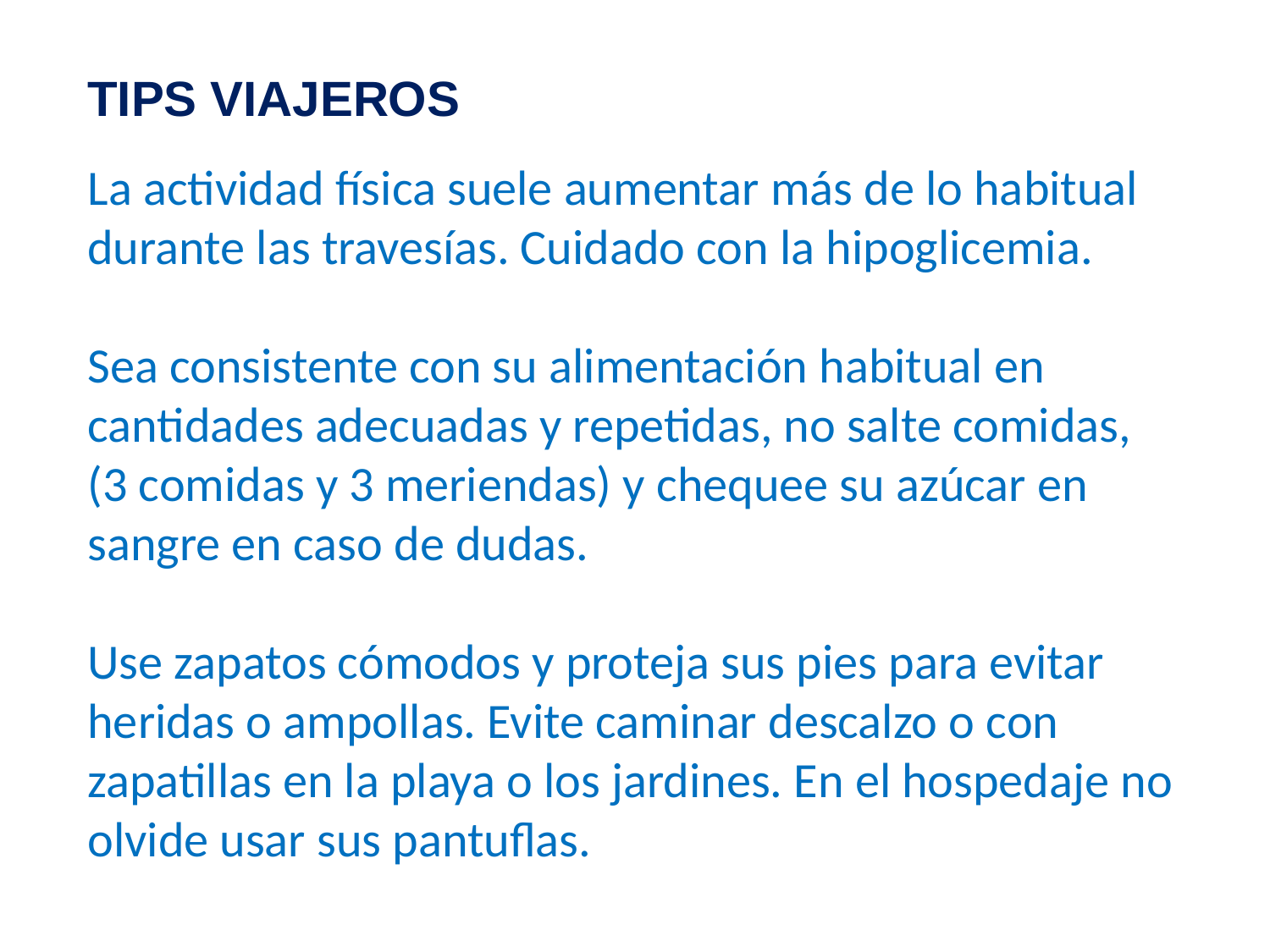

TIPS VIAJEROS

La actividad física suele aumentar más de lo habitual durante las travesías. Cuidado con la hipoglicemia.

Sea consistente con su alimentación habitual en cantidades adecuadas y repetidas, no salte comidas, (3 comidas y 3 meriendas) y chequee su azúcar en sangre en caso de dudas.

Use zapatos cómodos y proteja sus pies para evitar heridas o ampollas. Evite caminar descalzo o con zapatillas en la playa o los jardines. En el hospedaje no olvide usar sus pantuflas.